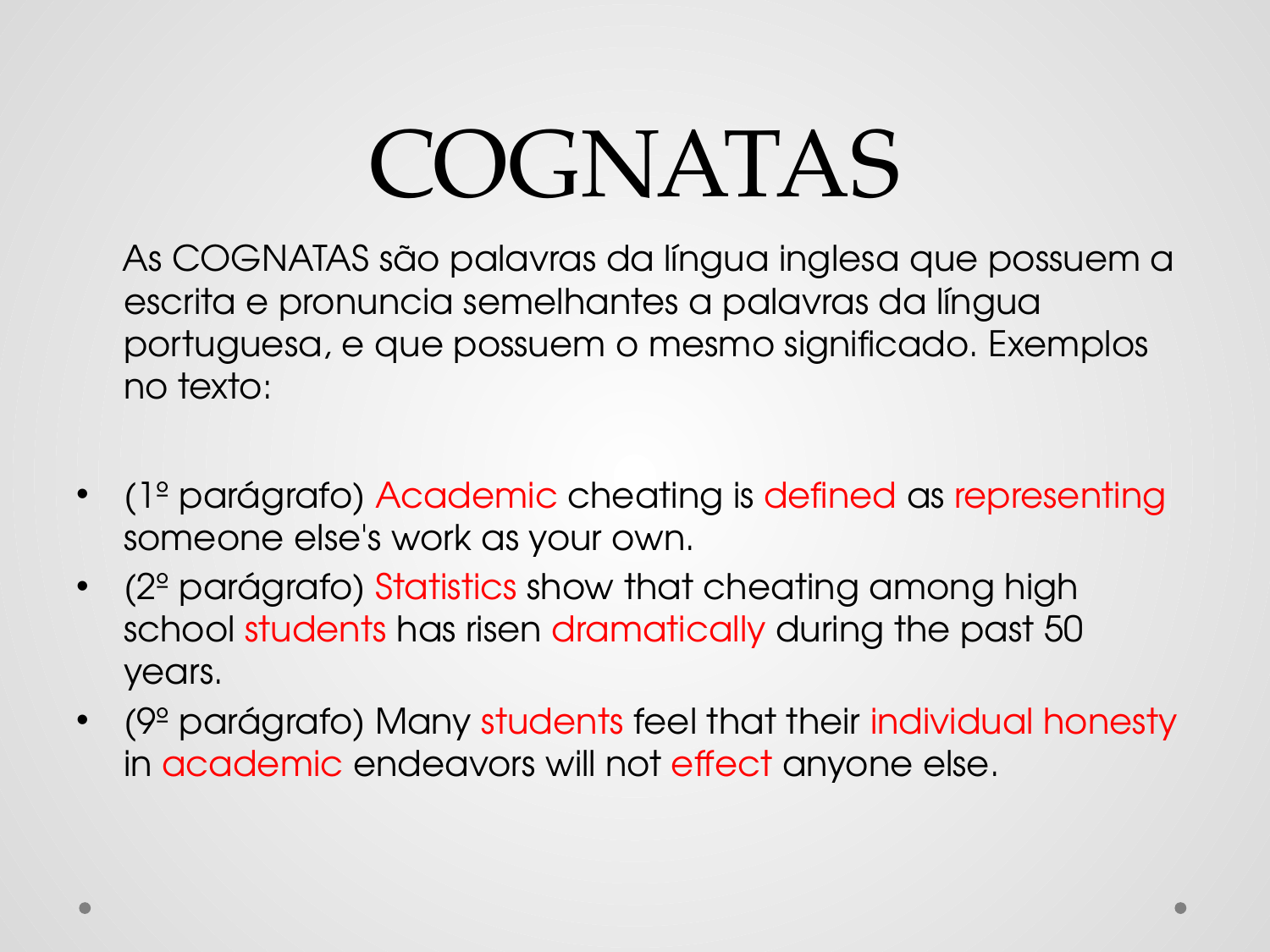

# COGNATAS
    As COGNATAS são palavras da língua inglesa que possuem a escrita e pronuncia semelhantes a palavras da língua portuguesa, e que possuem o mesmo significado. Exemplos no texto:

(1º parágrafo) Academic cheating is defined as representing someone else's work as your own.
(2º parágrafo) Statistics show that cheating among high school students has risen dramatically during the past 50 years.
(9º parágrafo) Many students feel that their individual honesty in academic endeavors will not effect anyone else.